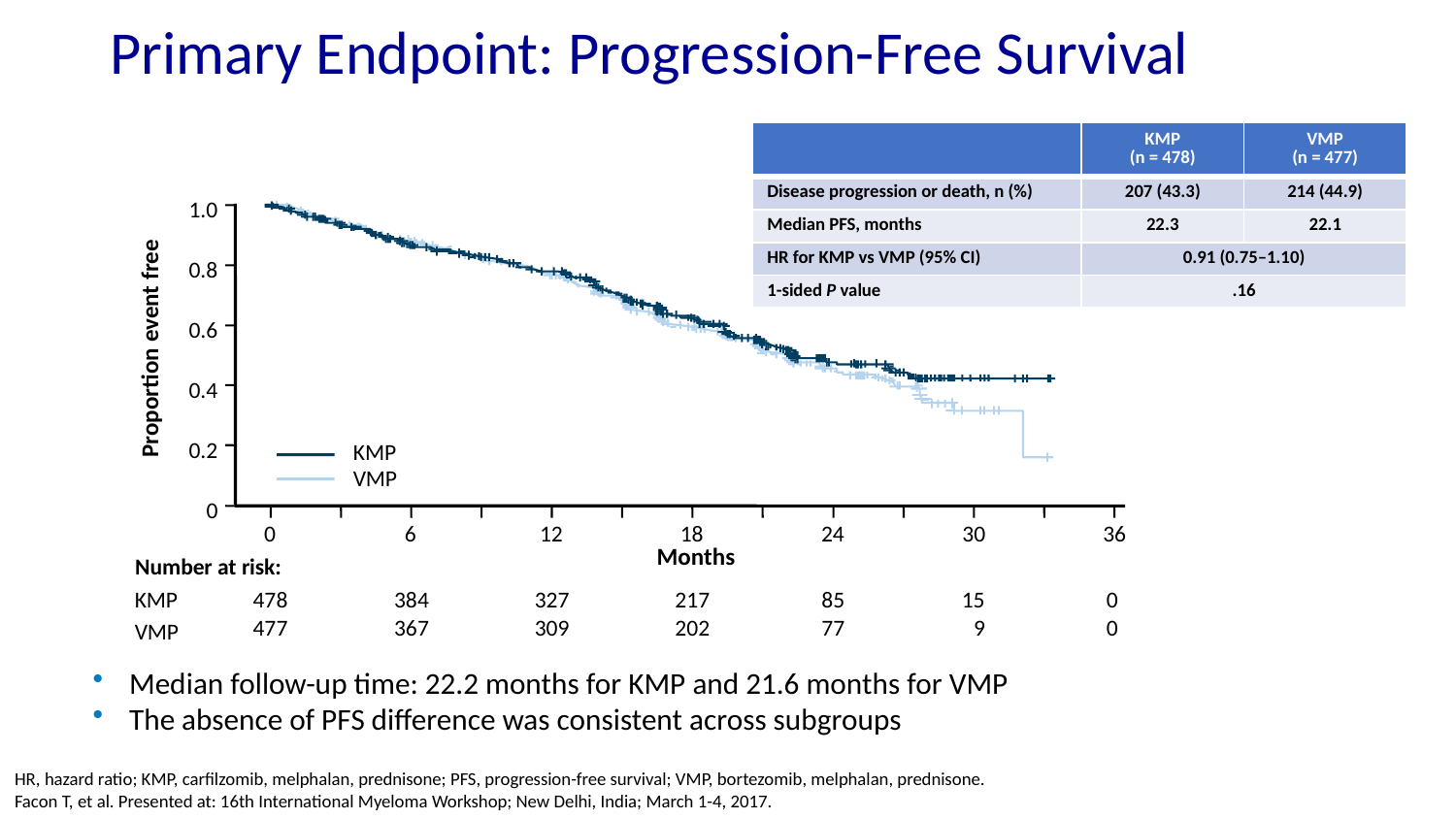

Primary Endpoint: Progression-Free Survival
|  | KMP (n = 478) | VMP (n = 477) |
| --- | --- | --- |
| Disease progression or death, n (%) | 207 (43.3) | 214 (44.9) |
| Median PFS, months | 22.3 | 22.1 |
| HR for KMP vs VMP (95% CI) | 0.91 (0.75–1.10) |  |
| 1-sided P value | .16 |  |
1.0

0.8

0.6

Proportion event free

0.4

0.2
KMP

VMP

0

0
6
12
18
24
30
36
Months
Number at risk:
478
384
327
217
85
15
0
KMP
477
367
309
202
77
9
0
VMP
Median follow-up time: 22.2 months for KMP and 21.6 months for VMP
The absence of PFS difference was consistent across subgroups
HR, hazard ratio; KMP, carfilzomib, melphalan, prednisone; PFS, progression-free survival; VMP, bortezomib, melphalan, prednisone.
Facon T, et al. Presented at: 16th International Myeloma Workshop; New Delhi, India; March 1-4, 2017.